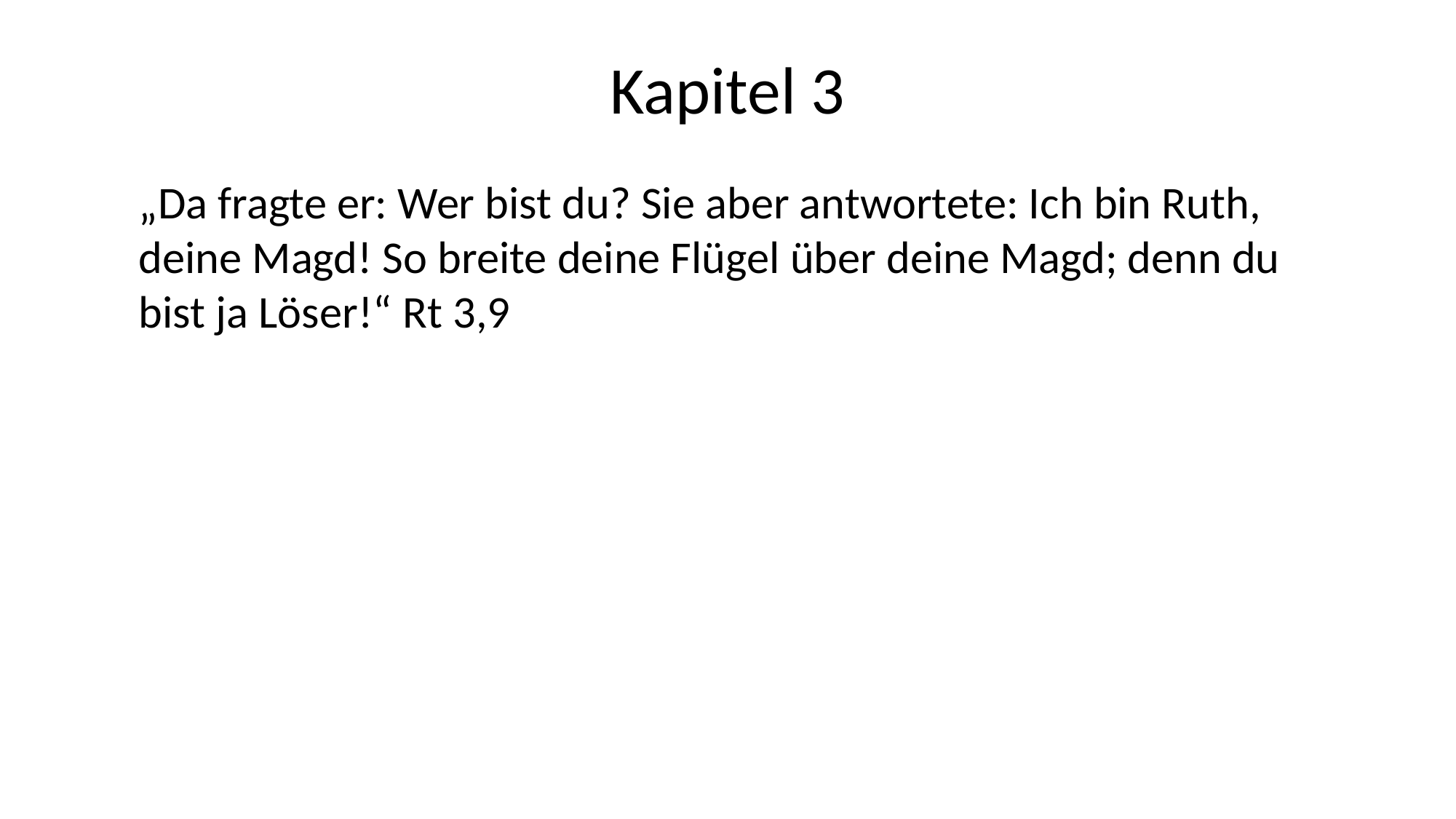

# Kapitel 3
„Da fragte er: Wer bist du? Sie aber antwortete: Ich bin Ruth, deine Magd! So breite deine Flügel über deine Magd; denn du bist ja Löser!“ Rt 3,9